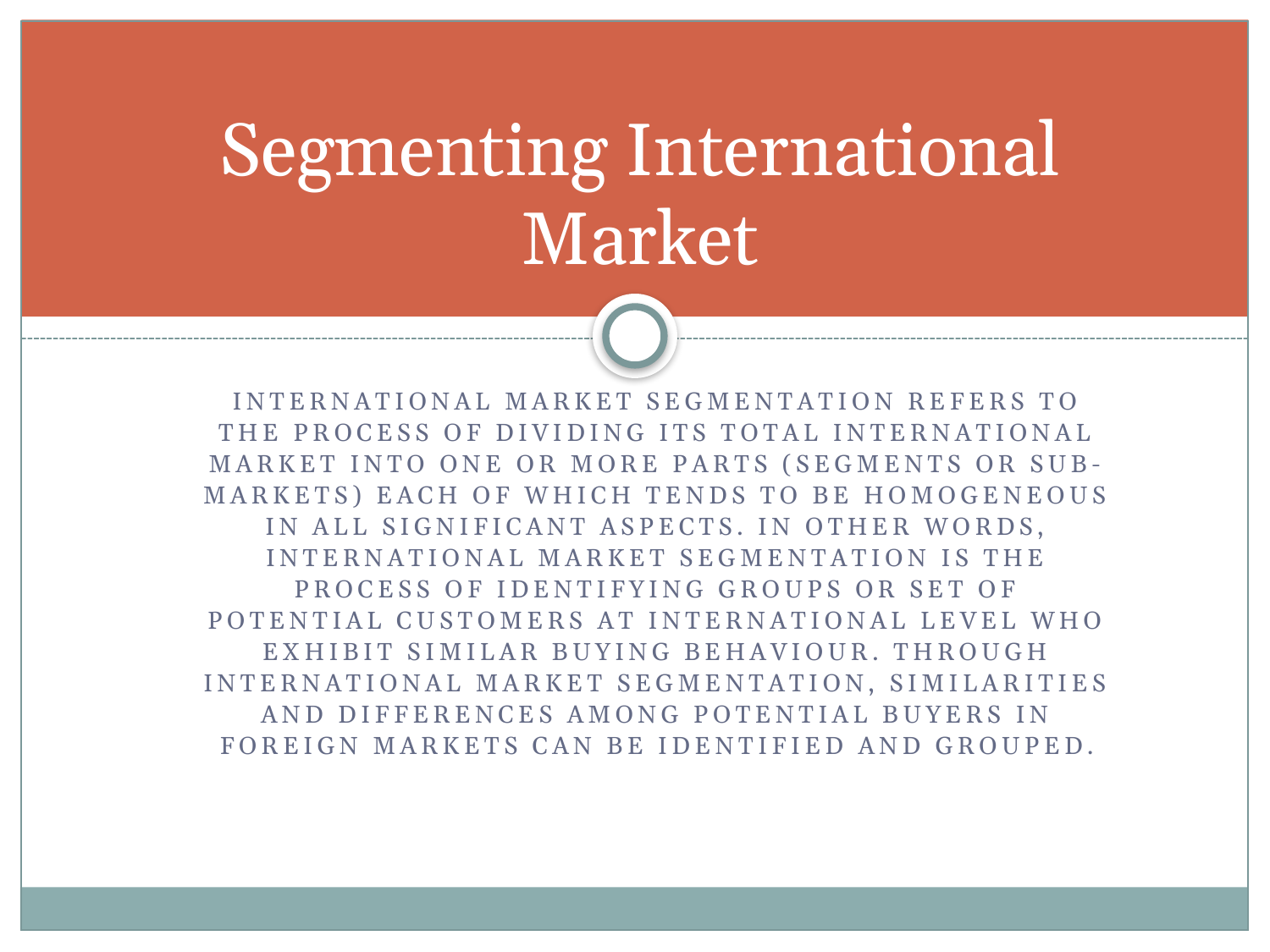

# Segmenting International Market
International market segmentation refers to the process of dividing its total international market into one or more parts (segments or sub-markets) each of which tends to be homogeneous in all significant aspects. In other words, international market segmentation is the process of identifying groups or set of potential customers at international level who exhibit similar buying behaviour. Through international market segmentation, similarities and differences among potential buyers in foreign markets can be identified and grouped.